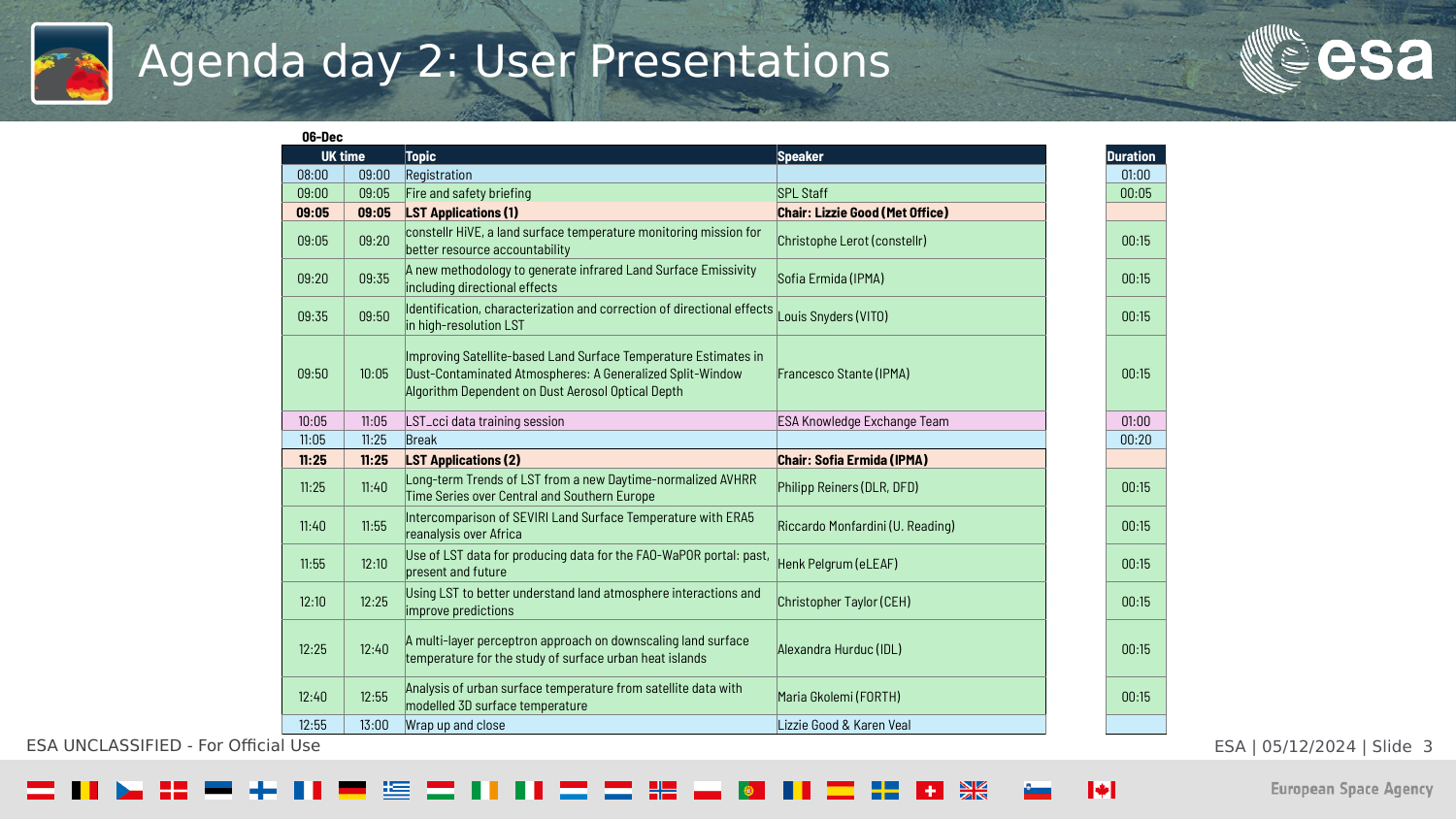

# Agenda day 2: User Presentations
| 06-Dec |  |  |  |  |  |
| --- | --- | --- | --- | --- | --- |
| UK time |  | Topic | Speaker |  | Duration |
| 08:00 | 09:00 | Registration |  |  | 01:00 |
| 09:00 | 09:05 | Fire and safety briefing | SPL Staff |  | 00:05 |
| 09:05 | 09:05 | LST Applications (1) | Chair: Lizzie Good (Met Office) |  |  |
| 09:05 | 09:20 | constellr HiVE, a land surface temperature monitoring mission for better resource accountability | Christophe Lerot (constellr) |  | 00:15 |
| 09:20 | 09:35 | A new methodology to generate infrared Land Surface Emissivity including directional effects | Sofia Ermida (IPMA) |  | 00:15 |
| 09:35 | 09:50 | Identification, characterization and correction of directional effects in high-resolution LST | Louis Snyders (VITO) |  | 00:15 |
| 09:50 | 10:05 | Improving Satellite-based Land Surface Temperature Estimates in Dust-Contaminated Atmospheres: A Generalized Split-Window Algorithm Dependent on Dust Aerosol Optical Depth | Francesco Stante (IPMA) |  | 00:15 |
| 10:05 | 11:05 | LST\_cci data training session | ESA Knowledge Exchange Team |  | 01:00 |
| 11:05 | 11:25 | Break |  |  | 00:20 |
| 11:25 | 11:25 | LST Applications (2) | Chair: Sofia Ermida (IPMA) |  |  |
| 11:25 | 11:40 | Long-term Trends of LST from a new Daytime-normalized AVHRR Time Series over Central and Southern Europe | Philipp Reiners (DLR, DFD) |  | 00:15 |
| 11:40 | 11:55 | Intercomparison of SEVIRI Land Surface Temperature with ERA5 reanalysis over Africa | Riccardo Monfardini (U. Reading) |  | 00:15 |
| 11:55 | 12:10 | Use of LST data for producing data for the FAO-WaPOR portal: past, present and future | Henk Pelgrum (eLEAF) |  | 00:15 |
| 12:10 | 12:25 | Using LST to better understand land atmosphere interactions and improve predictions | Christopher Taylor (CEH) |  | 00:15 |
| 12:25 | 12:40 | A multi-layer perceptron approach on downscaling land surface temperature for the study of surface urban heat islands | Alexandra Hurduc (IDL) |  | 00:15 |
| 12:40 | 12:55 | Analysis of urban surface temperature from satellite data with modelled 3D surface temperature | Maria Gkolemi (FORTH) |  | 00:15 |
| 12:55 | 13:00 | Wrap up and close | Lizzie Good & Karen Veal |  |  |